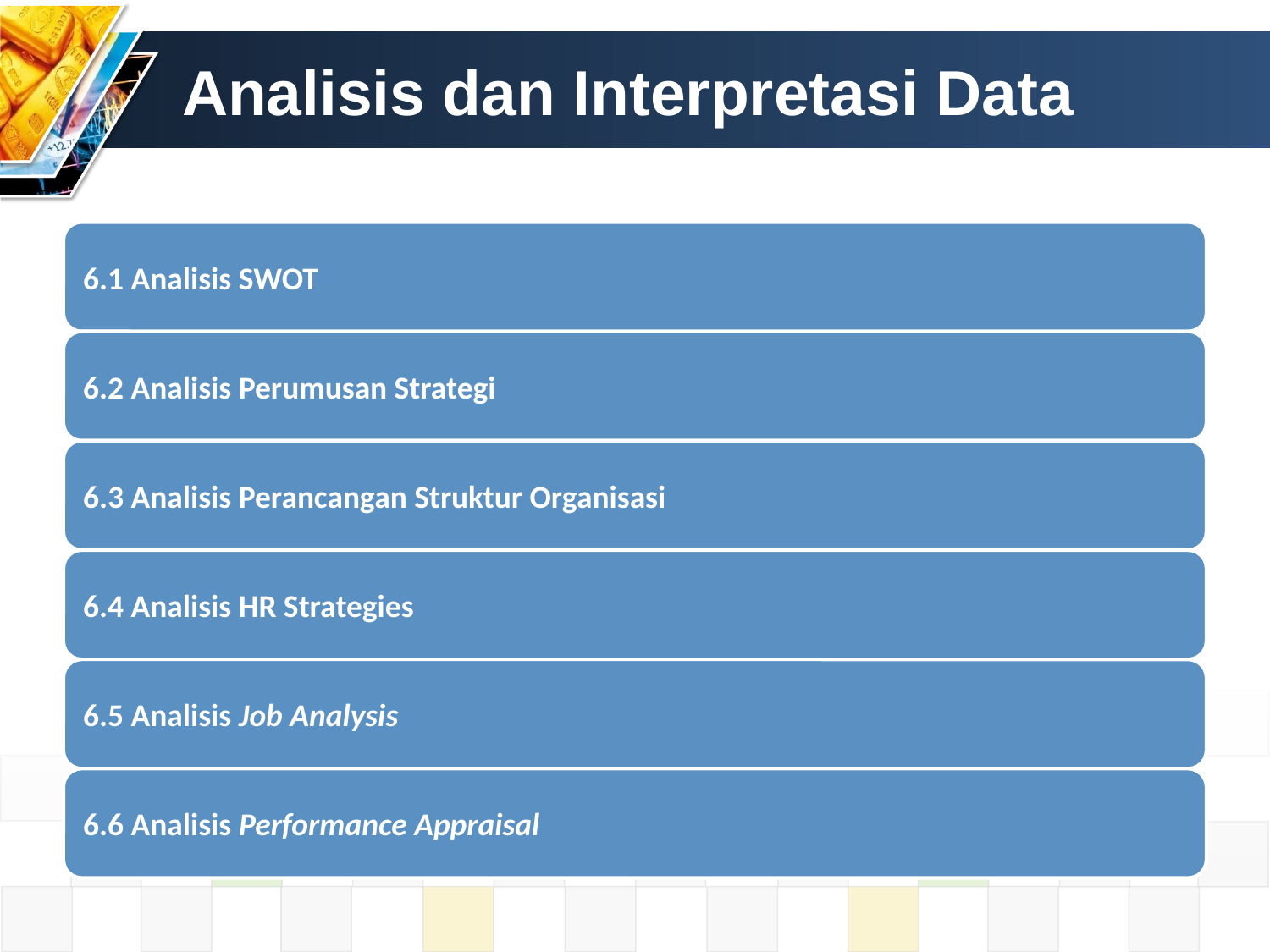

# Analisis dan Interpretasi Data
6.1 Analisis SWOT
6.2 Analisis Perumusan Strategi
6.3 Analisis Perancangan Struktur Organisasi
6.4 Analisis HR Strategies
6.6 Analisis Performance Appraisal
6.5 Analisis Job Analysis